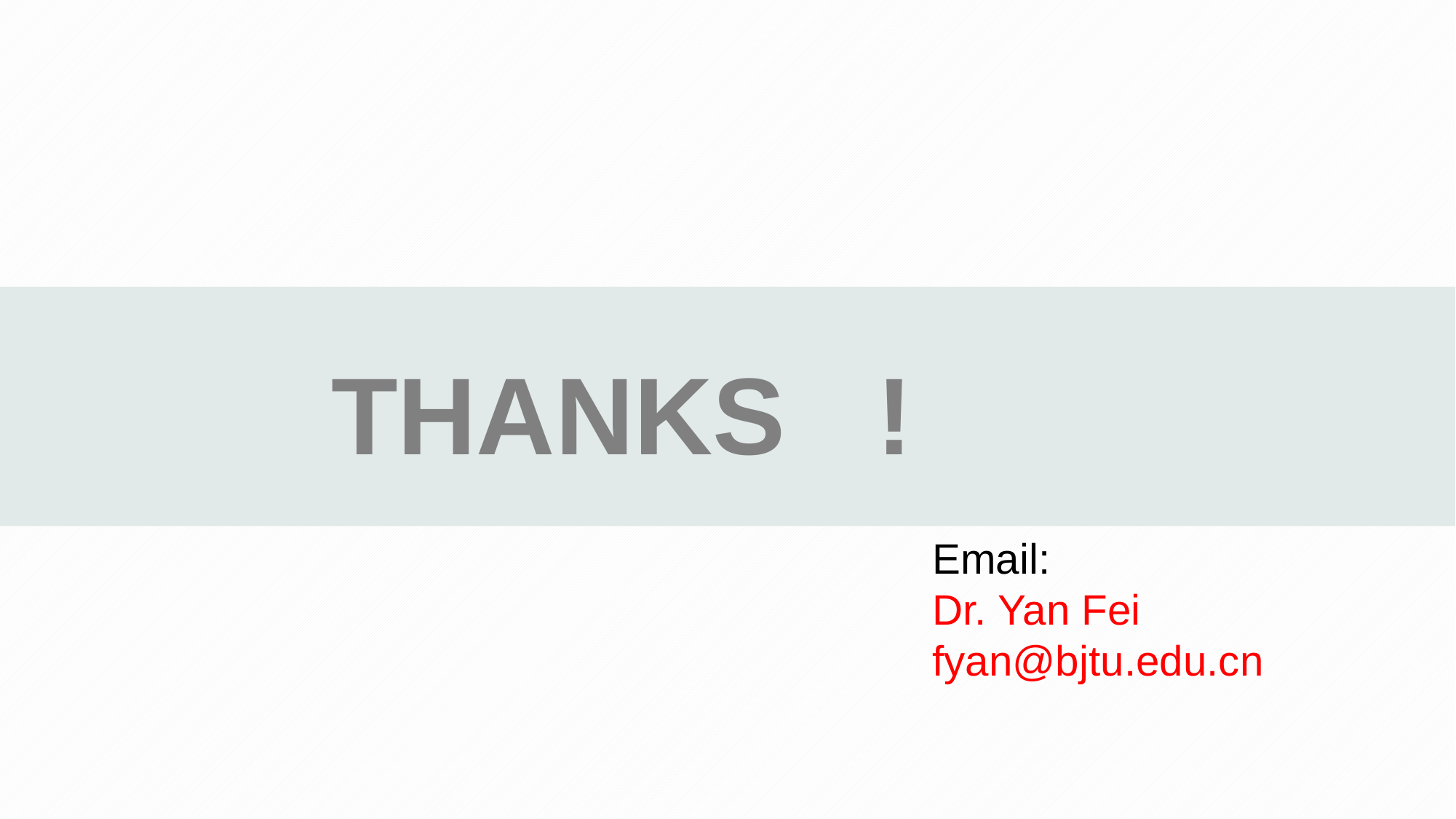

THANKS   !

Email:
Dr. Yan Fei
fyan@bjtu.edu.cn